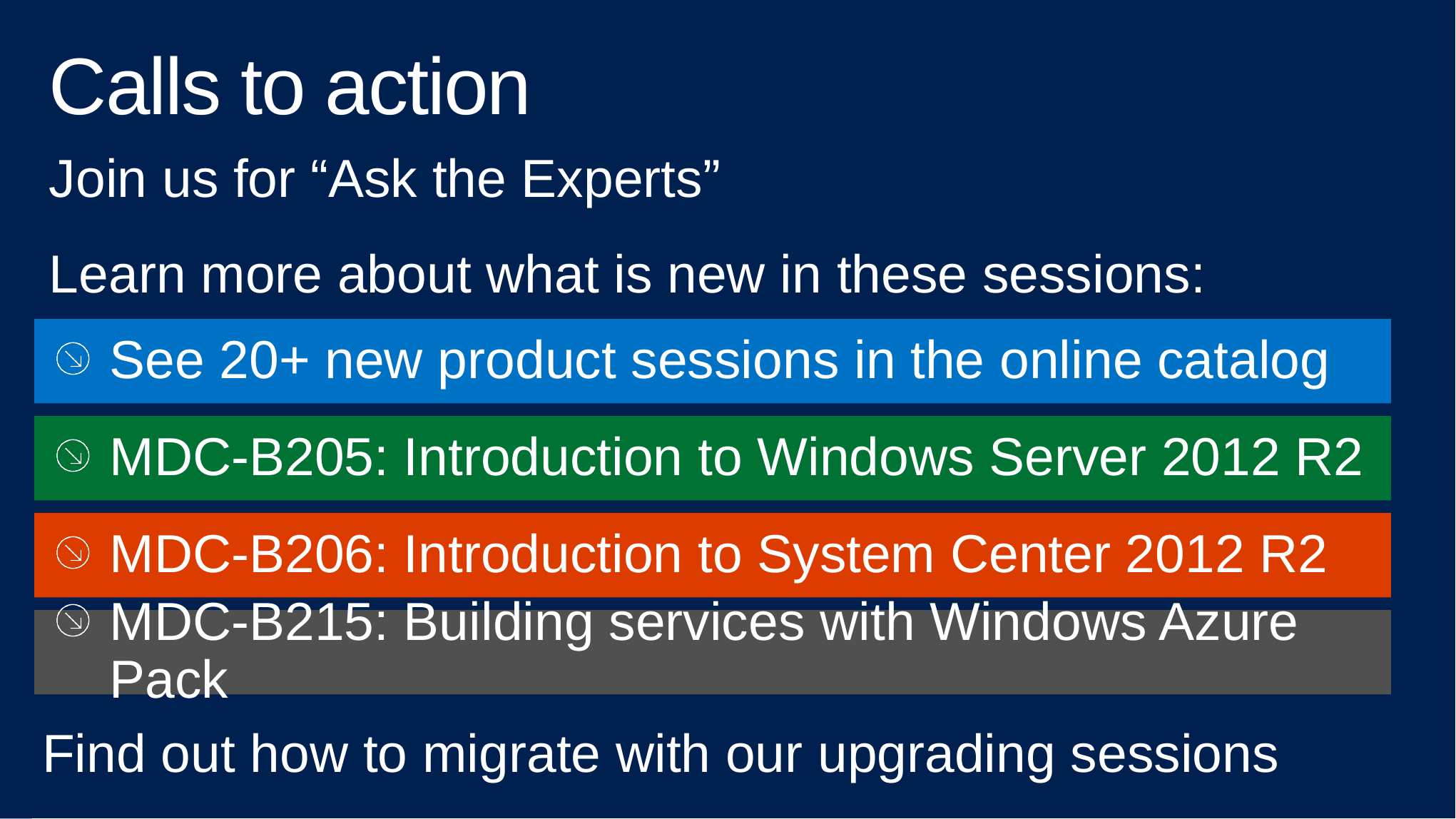

# Calls to action
Join us for “Ask the Experts”
Learn more about what is new in these sessions:
See 20+ new product sessions in the online catalog
MDC-B205: Introduction to Windows Server 2012 R2
MDC-B206: Introduction to System Center 2012 R2
MDC-B215: Building services with Windows Azure Pack
Find out how to migrate with our upgrading sessions